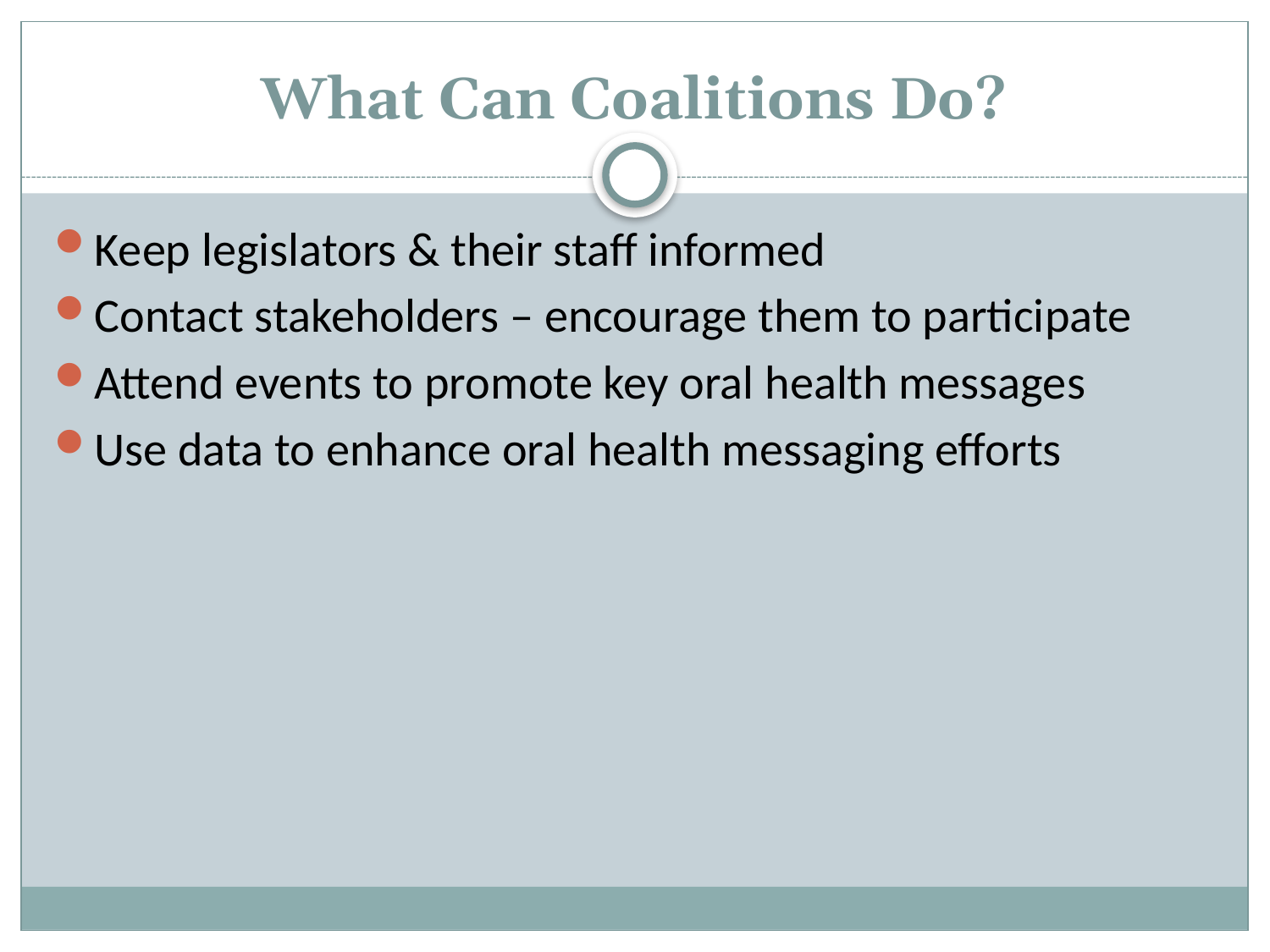

# What Can Coalitions Do?
Keep legislators & their staff informed
Contact stakeholders – encourage them to participate
Attend events to promote key oral health messages
Use data to enhance oral health messaging efforts